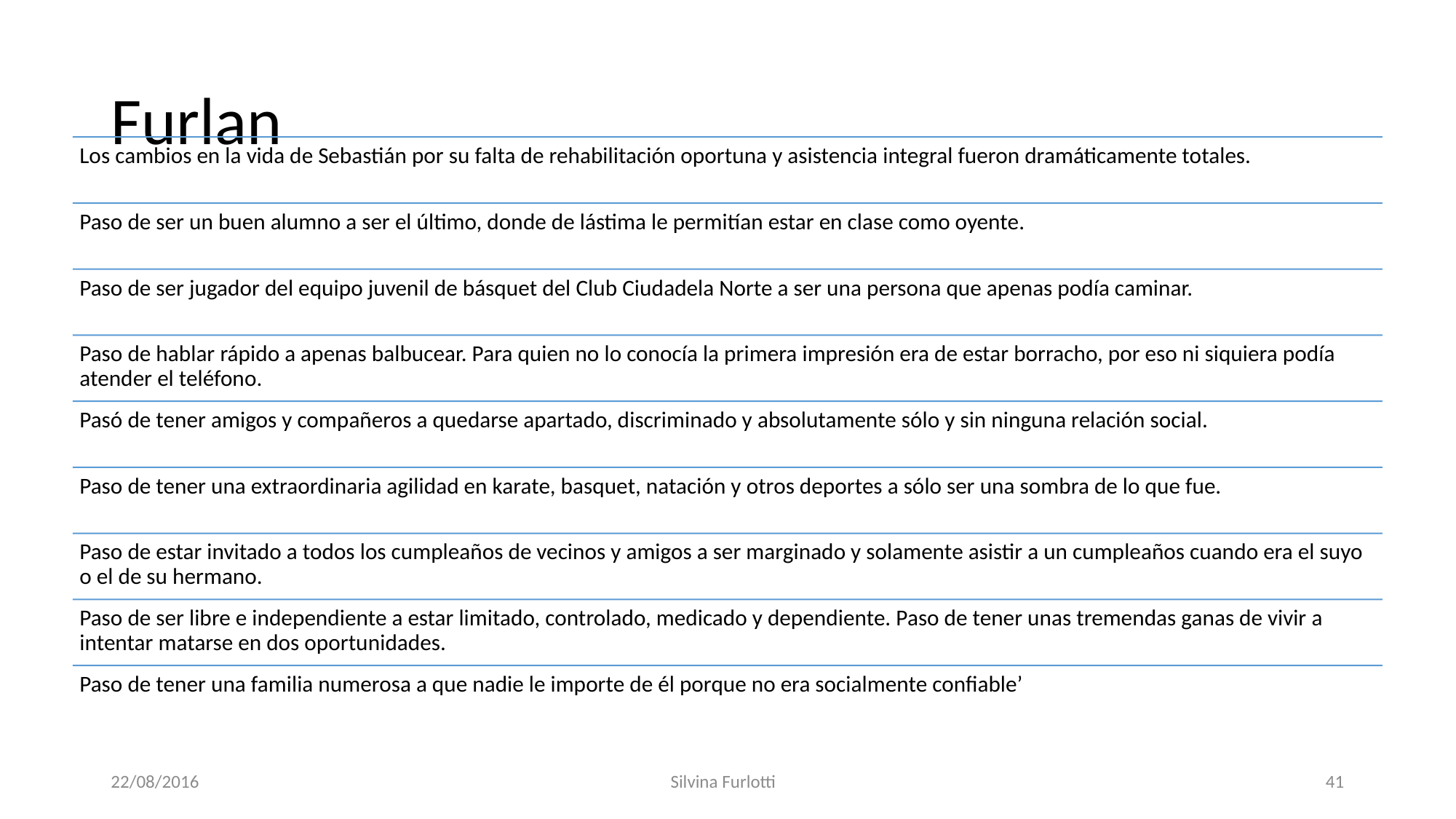

# Furlan
Los cambios en la vida de Sebastián por su falta de rehabilitación oportuna y asistencia integral fueron dramáticamente totales.
Paso de ser un buen alumno a ser el último, donde de lástima le permitían estar en clase como oyente.
Paso de ser jugador del equipo juvenil de básquet del Club Ciudadela Norte a ser una persona que apenas podía caminar.
Paso de hablar rápido a apenas balbucear. Para quien no lo conocía la primera impresión era de estar borracho, por eso ni siquiera podía atender el teléfono.
Pasó de tener amigos y compañeros a quedarse apartado, discriminado y absolutamente sólo y sin ninguna relación social.
Paso de tener una extraordinaria agilidad en karate, basquet, natación y otros deportes a sólo ser una sombra de lo que fue.
Paso de estar invitado a todos los cumpleaños de vecinos y amigos a ser marginado y solamente asistir a un cumpleaños cuando era el suyo o el de su hermano.
Paso de ser libre e independiente a estar limitado, controlado, medicado y dependiente. Paso de tener unas tremendas ganas de vivir a intentar matarse en dos oportunidades.
Paso de tener una familia numerosa a que nadie le importe de él porque no era socialmente confiable’
22/08/2016
Silvina Furlotti
41